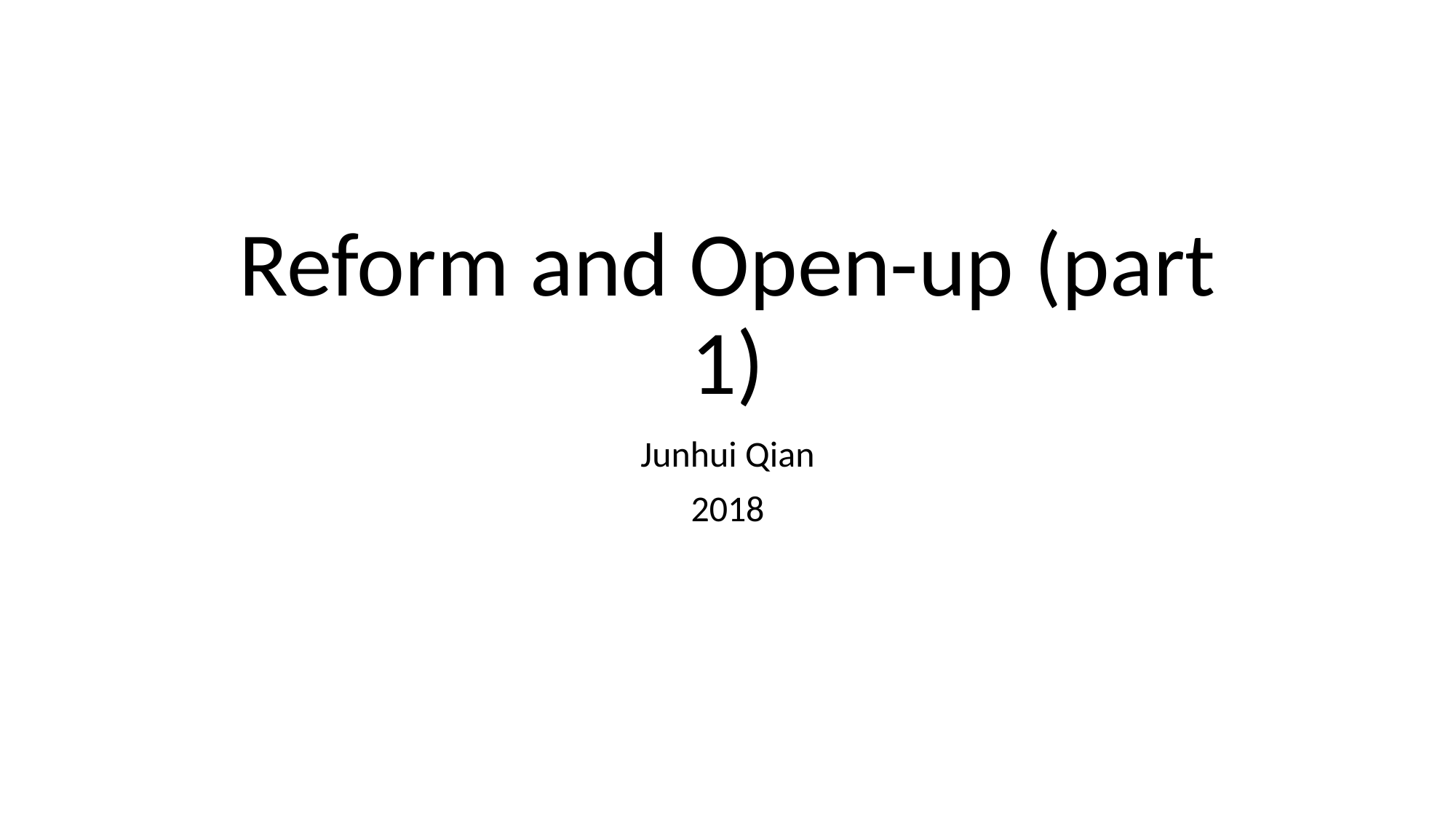

# Reform and Open-up (part 1)
Junhui Qian
2018